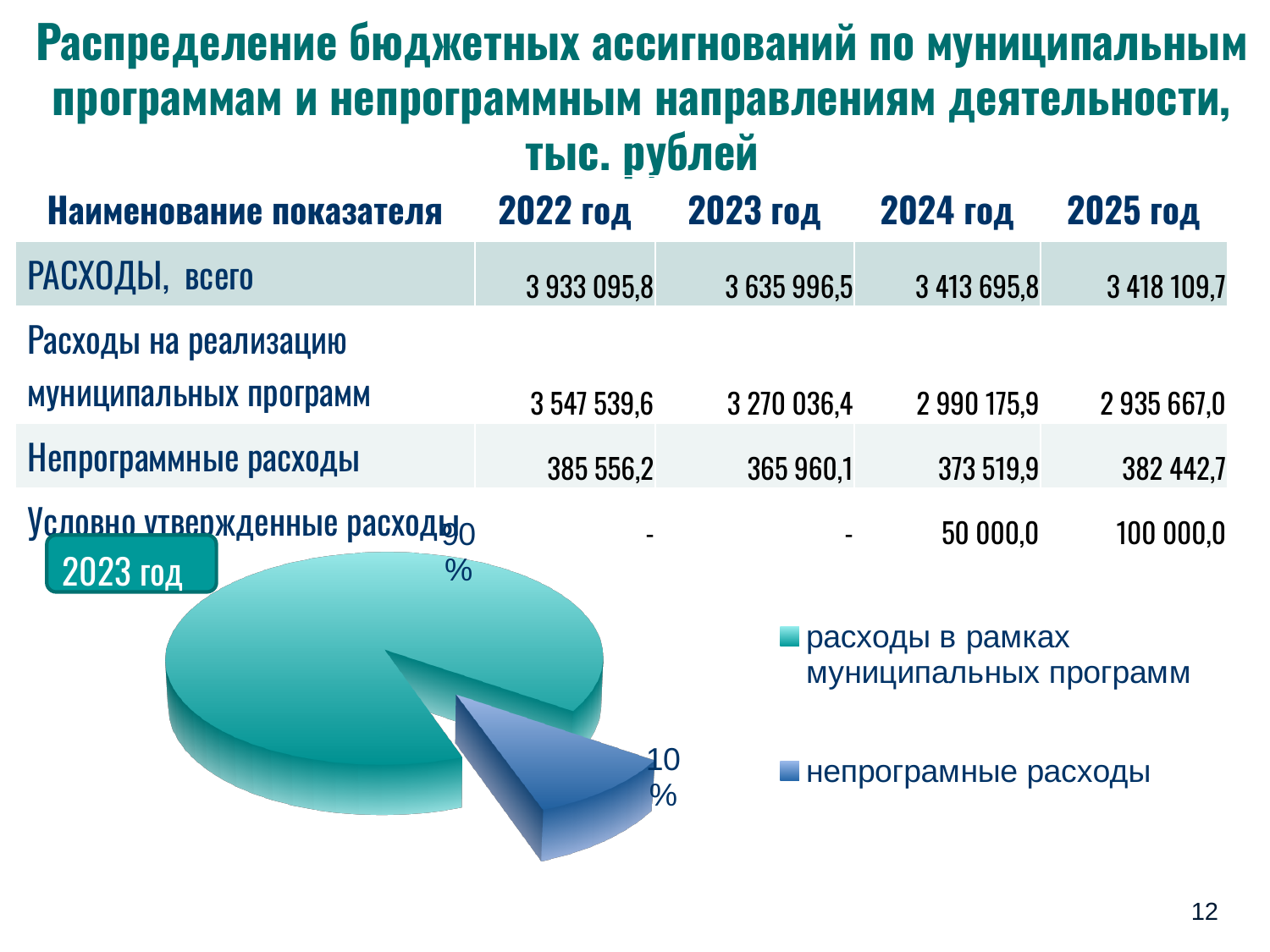

# Распределение бюджетных ассигнований по муниципальным программам и непрограммным направлениям деятельности, тыс. рублей
| Наименование показателя | 2022 год | 2023 год | 2024 год | 2025 год |
| --- | --- | --- | --- | --- |
| РАСХОДЫ, всего | 3 933 095,8 | 3 635 996,5 | 3 413 695,8 | 3 418 109,7 |
| Расходы на реализацию муниципальных программ | 3 547 539,6 | 3 270 036,4 | 2 990 175,9 | 2 935 667,0 |
| Непрограммные расходы | 385 556,2 | 365 960,1 | 373 519,9 | 382 442,7 |
| Условно утвержденные расходы | - | - | 50 000,0 | 100 000,0 |

[unsupported chart]

12